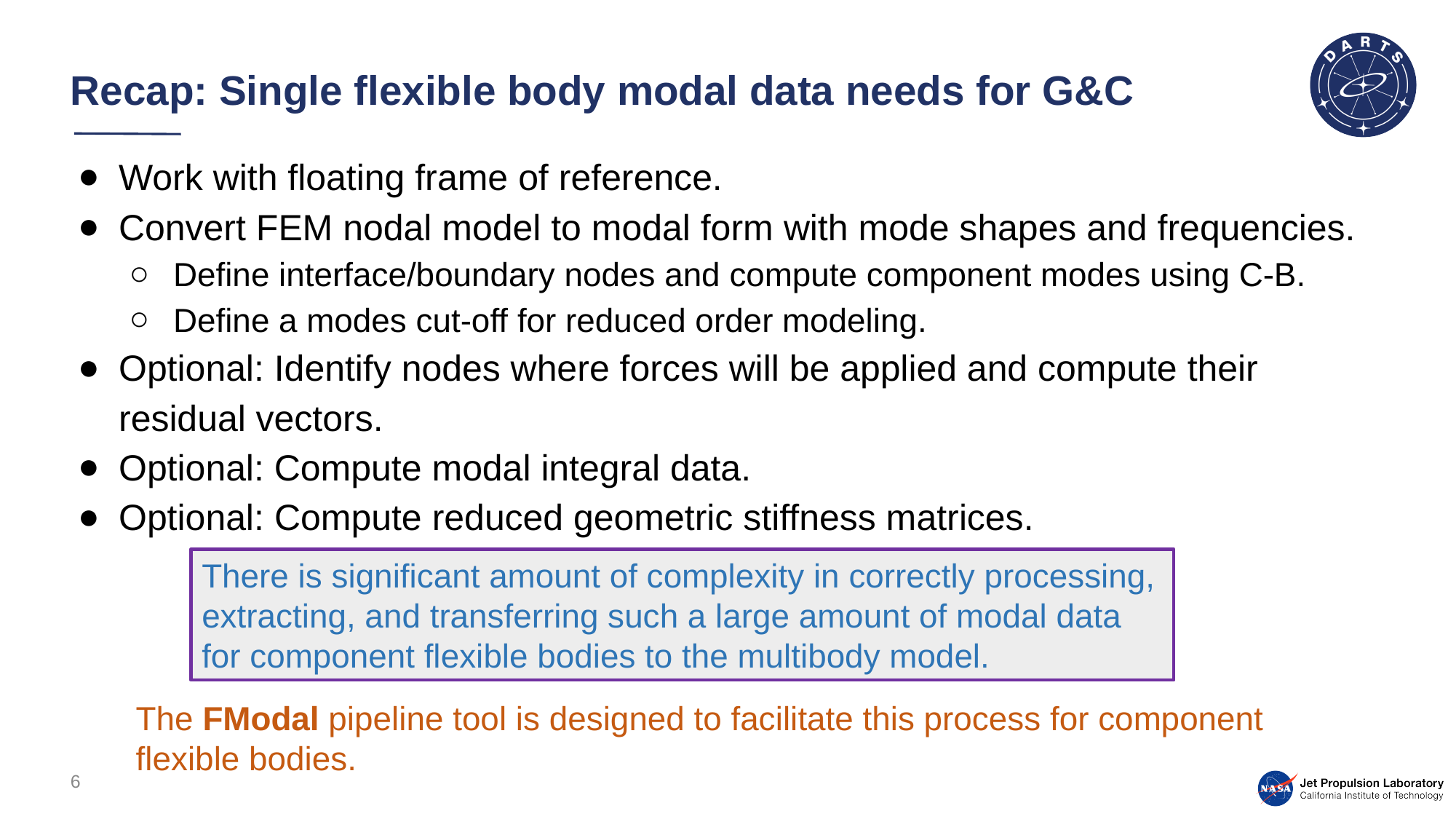

# Recap: Single flexible body modal data needs for G&C
Work with floating frame of reference.
Convert FEM nodal model to modal form with mode shapes and frequencies.
Define interface/boundary nodes and compute component modes using C-B.
Define a modes cut-off for reduced order modeling.
Optional: Identify nodes where forces will be applied and compute their residual vectors.
Optional: Compute modal integral data.
Optional: Compute reduced geometric stiffness matrices.

There is significant amount of complexity in correctly processing, extracting, and transferring such a large amount of modal data for component flexible bodies to the multibody model.
The FModal pipeline tool is designed to facilitate this process for component flexible bodies.
6